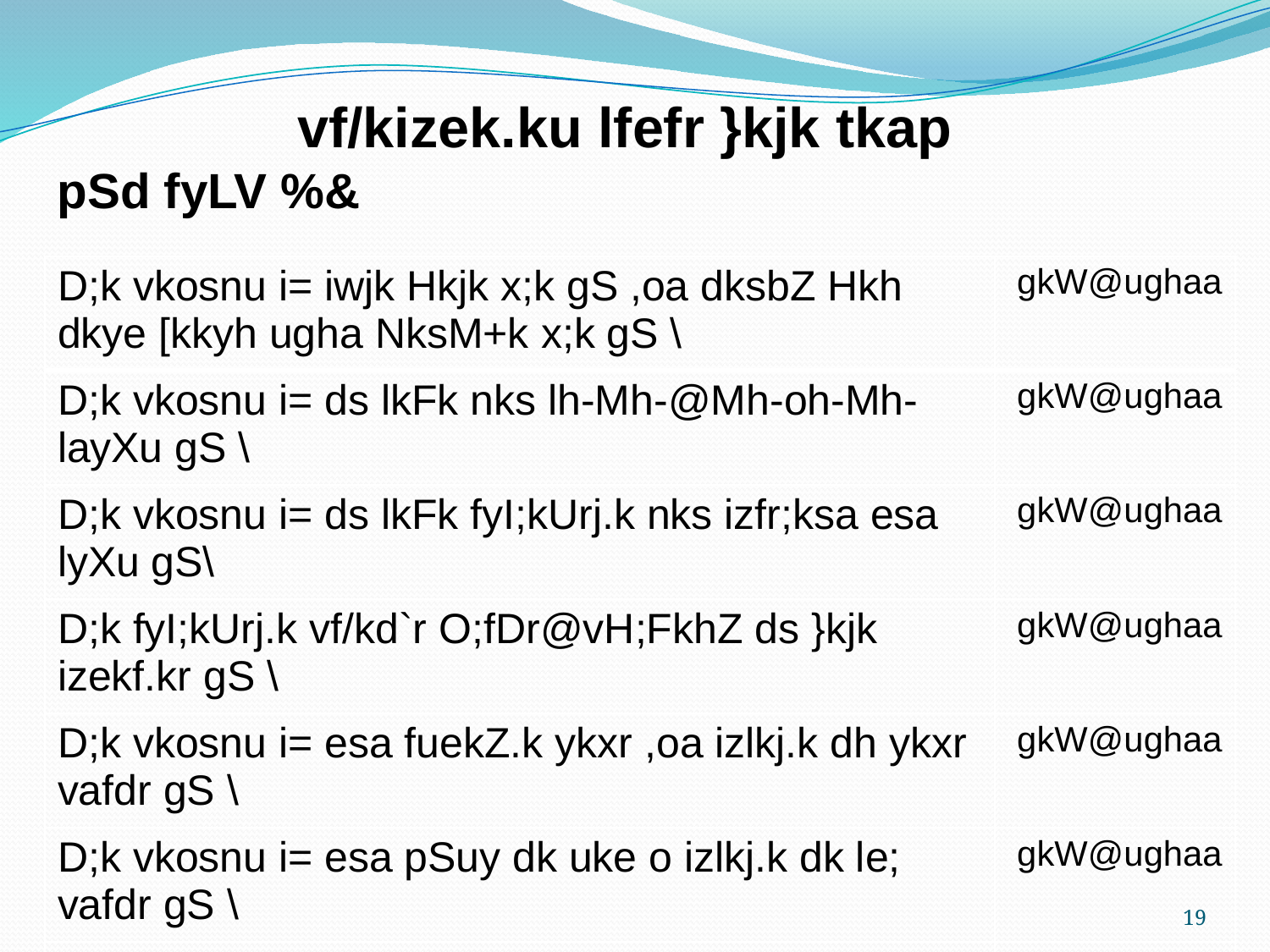

vf/kizek.ku lfefr }kjk tkap
pSd fyLV %&
| D;k vkosnu i= iwjk Hkjk x;k gS ,oa dksbZ Hkh dkye [kkyh ugha NksM+k x;k gS \ | gkW@ughaa |
| --- | --- |
| D;k vkosnu i= ds lkFk nks lh-Mh-@Mh-oh-Mh- layXu gS \ | gkW@ughaa |
| D;k vkosnu i= ds lkFk fyI;kUrj.k nks izfr;ksa esa lyXu gS\ | gkW@ughaa |
| D;k fyI;kUrj.k vf/kd`r O;fDr@vH;FkhZ ds }kjk izekf.kr gS \ | gkW@ughaa |
| D;k vkosnu i= esa fuekZ.k ykxr ,oa izlkj.k dh ykxr vafdr gS \ | gkW@ughaa |
| D;k vkosnu i= esa pSuy dk uke o izlkj.k dk le; vafdr gS \ | gkW@ughaa |
| D;k foKkiu ls vkn'kZ vkpkj lafgrk dk mYya?ku gksrk gS \ | gkW@ughaa |
19